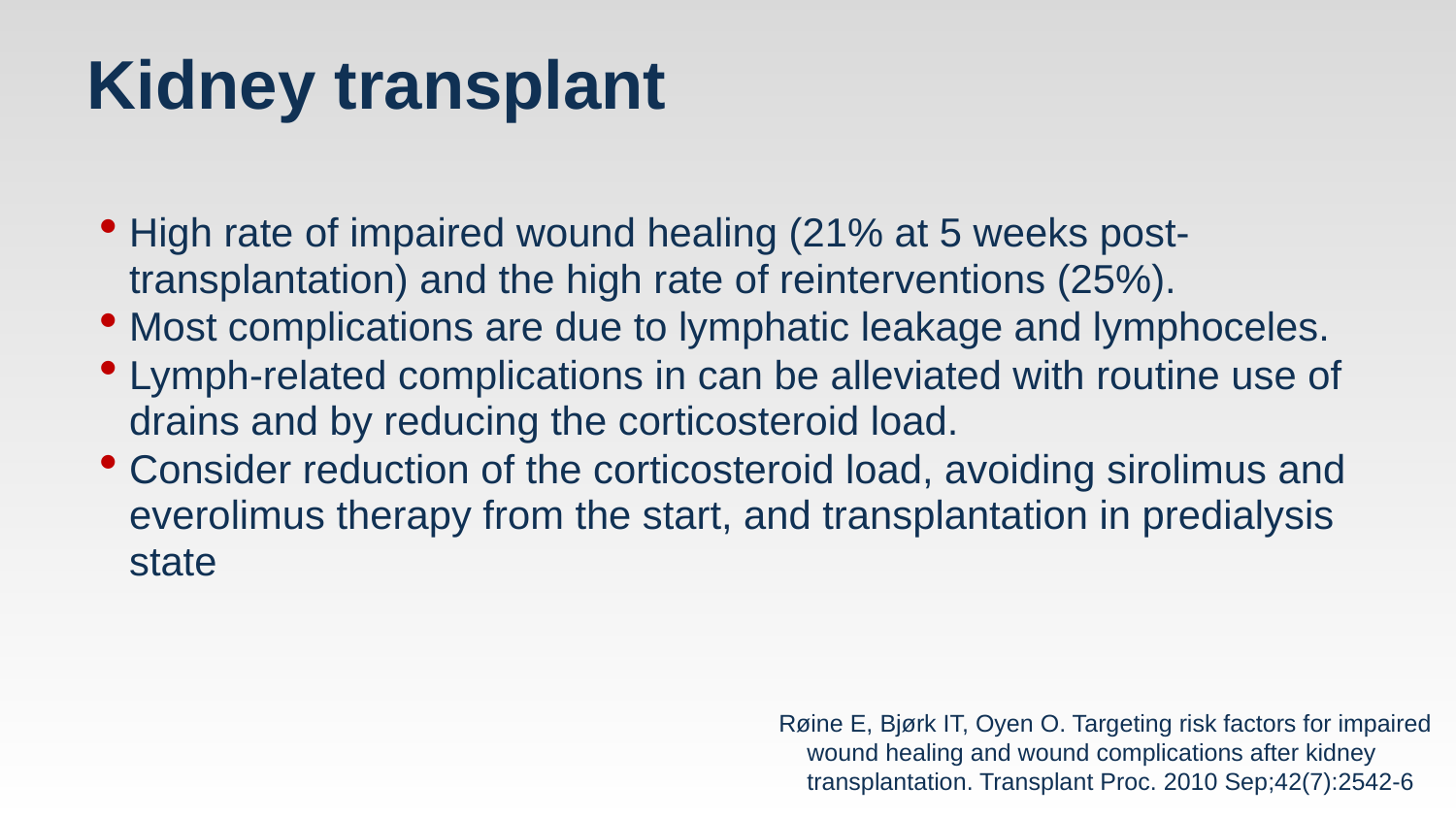

# Kidney transplant
High rate of impaired wound healing (21% at 5 weeks post-transplantation) and the high rate of reinterventions (25%).
Most complications are due to lymphatic leakage and lymphoceles.
Lymph-related complications in can be alleviated with routine use of drains and by reducing the corticosteroid load.
Consider reduction of the corticosteroid load, avoiding sirolimus and everolimus therapy from the start, and transplantation in predialysis state

Røine E, Bjørk IT, Oyen O. Targeting risk factors for impaired wound healing and wound complications after kidney transplantation. Transplant Proc. 2010 Sep;42(7):2542-6